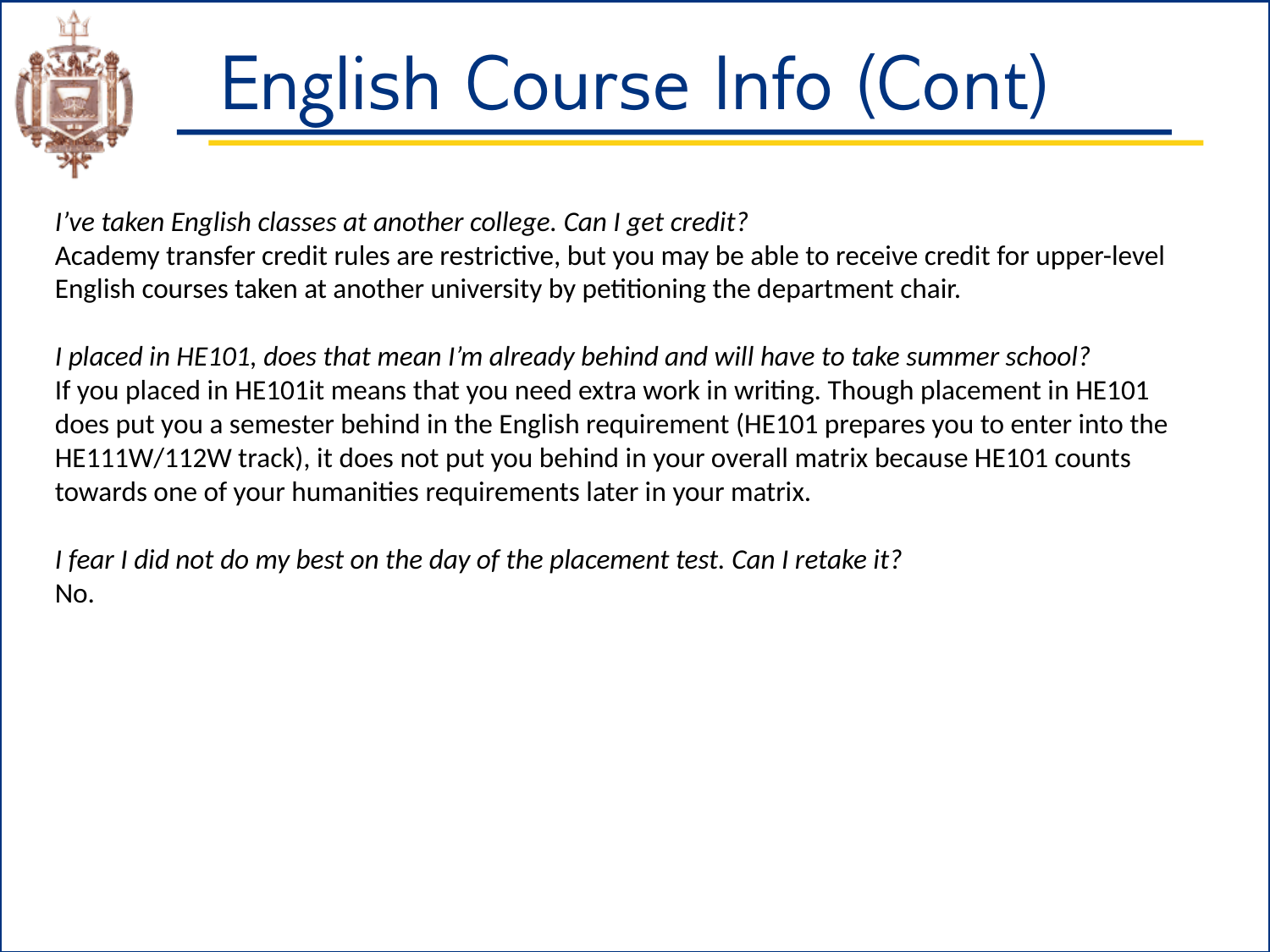

# English Course Info (Cont)

I’ve taken English classes at another college. Can I get credit?
Academy transfer credit rules are restrictive, but you may be able to receive credit for upper-level English courses taken at another university by petitioning the department chair.

I placed in HE101, does that mean I’m already behind and will have to take summer school?
If you placed in HE101it means that you need extra work in writing. Though placement in HE101 does put you a semester behind in the English requirement (HE101 prepares you to enter into the HE111W/112W track), it does not put you behind in your overall matrix because HE101 counts towards one of your humanities requirements later in your matrix.

I fear I did not do my best on the day of the placement test. Can I retake it?
No.